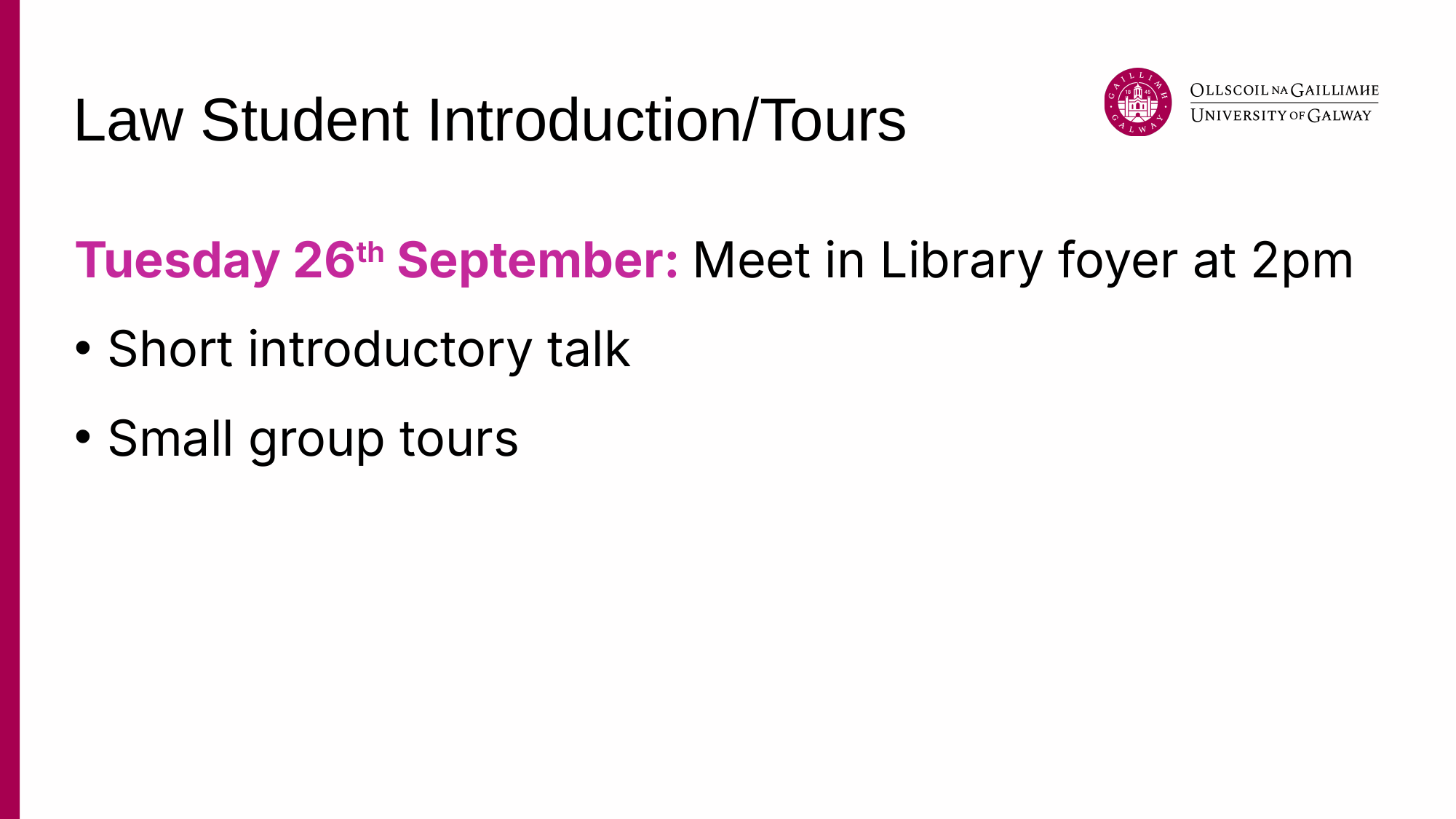

# Law Student Introduction/Tours

Tuesday 26th September: Meet in Library foyer at 2pm
Short introductory talk
Small group tours